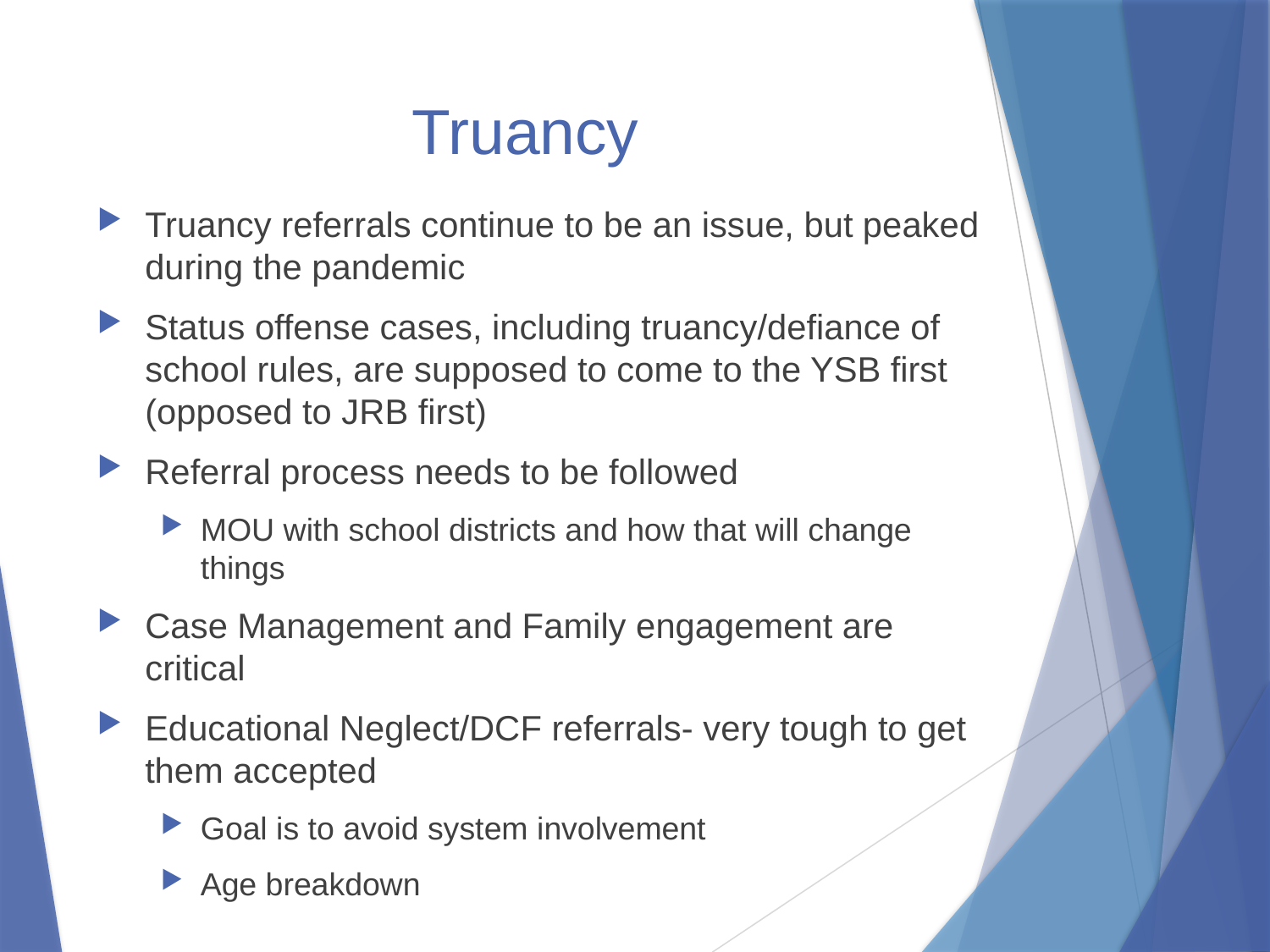

# Truancy
Truancy referrals continue to be an issue, but peaked during the pandemic
Status offense cases, including truancy/defiance of school rules, are supposed to come to the YSB first (opposed to JRB first)
Referral process needs to be followed
MOU with school districts and how that will change things
Case Management and Family engagement are critical
Educational Neglect/DCF referrals- very tough to get them accepted
Goal is to avoid system involvement
Age breakdown